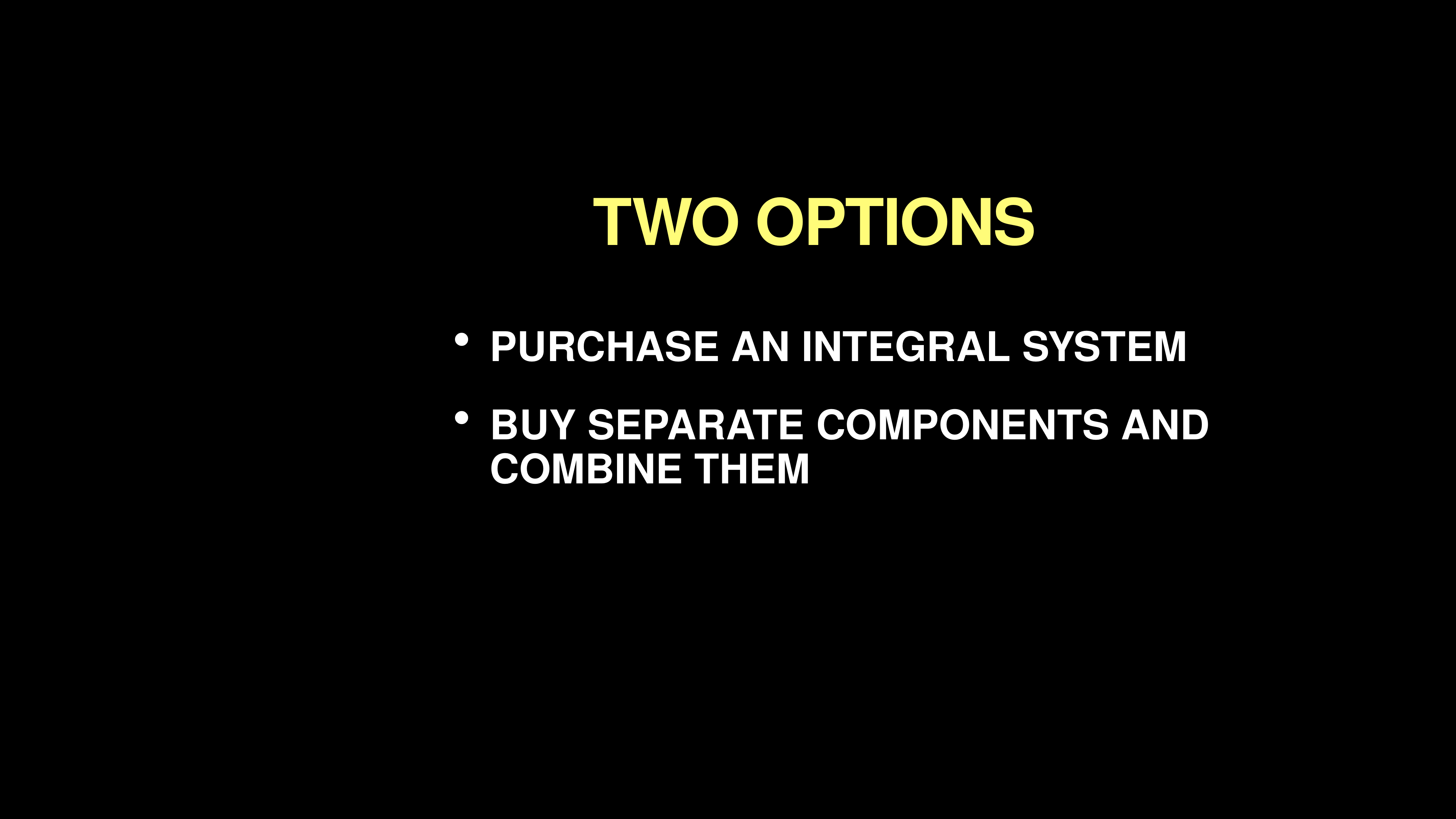

# TWO OPTIONS
PURCHASE AN INTEGRAL SYSTEM
BUY SEPARATE COMPONENTS AND COMBINE THEM